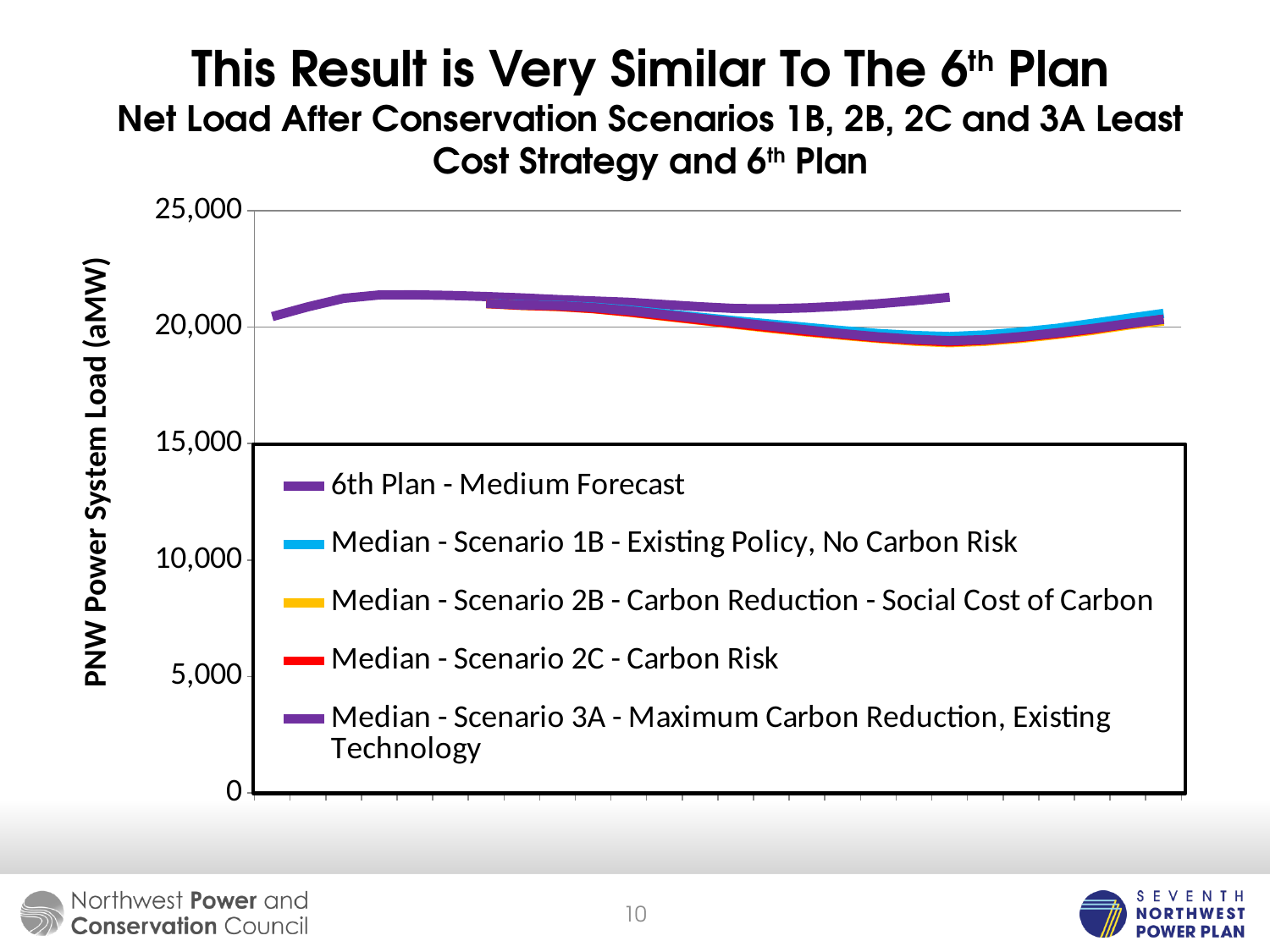

# This Result is Very Similar To The 6th Plan Net Load After Conservation Scenarios 1B, 2B, 2C and 3A Least Cost Strategy and 6th Plan

### Chart

| Category | 6th Plan - Medium Forecast | Median - Scenario 1B - Existing Policy, No Carbon Risk | Median - Scenario 2B - Carbon Reduction - Social Cost of Carbon | Median - Scenario 2C - Carbon Risk | Median - Scenario 3A - Maximum Carbon Reduction, Existing Technology |
|---|---|---|---|---|---|
| 2010 | 20449.079999999973 | None | None | None | None |
| 2011 | 20867.798333333332 | None | None | None | None |
| 2012 | 21231.456666666658 | None | None | None | None |
| 2013 | 21378.805000000004 | None | None | None | None |
| 2014 | 21382.032499999998 | None | None | None | None |
| 2015 | 21356.119166666624 | None | None | None | None |
| 2016 | 21310.034166666657 | 21017.0 | 21008.0 | 21010.0 | 21015.0 |
| 2017 | 21252.225833333334 | 20957.0 | 20931.0 | 20932.0 | 20947.0 |
| 2018 | 21180.903333333332 | 20933.0 | 20882.0 | 20888.0 | 20923.0 |
| 2019 | 21121.665833333333 | 20856.0 | 20788.0 | 20794.0 | 20839.0 |
| 2020 | 21062.471666666657 | 20733.0 | 20638.0 | 20649.0 | 20705.0 |
| 2021 | 20965.79500000001 | 20576.0 | 20462.0 | 20478.0 | 20539.0 |
| 2022 | 20873.135833333316 | 20420.0 | 20290.0 | 20303.0 | 20370.0 |
| 2023 | 20795.6825 | 20269.0 | 20113.0 | 20132.0 | 20206.0 |
| 2024 | 20781.535 | 20126.0 | 19940.0 | 19971.0 | 20039.0 |
| 2025 | 20826.160000000003 | 19984.0 | 19787.0 | 19812.0 | 19878.0 |
| 2026 | 20900.043333333317 | 19847.0 | 19644.0 | 19674.0 | 19719.0 |
| 2027 | 21000.8225 | 19724.0 | 19510.0 | 19538.0 | 19580.0 |
| 2028 | 21131.22 | 19638.0 | 19392.0 | 19435.0 | 19476.0 |
| 2029 | 21279.16666666667 | 19591.0 | 19327.0 | 19365.0 | 19413.0 |
| 2030 | None | 19662.0 | 19388.0 | 19435.0 | 19464.0 |
| 2031 | None | 19789.0 | 19512.0 | 19560.0 | 19589.0 |
| 2032 | None | 19943.0 | 19675.0 | 19716.0 | 19754.0 |
| 2033 | None | 20158.0 | 19855.0 | 19906.0 | 19938.0 |
| 2034 | None | 20374.0 | 20082.0 | 20129.0 | 20147.0 |
| 2035 | None | 20588.0 | 20261.0 | 20337.0 | 20336.0 |
10